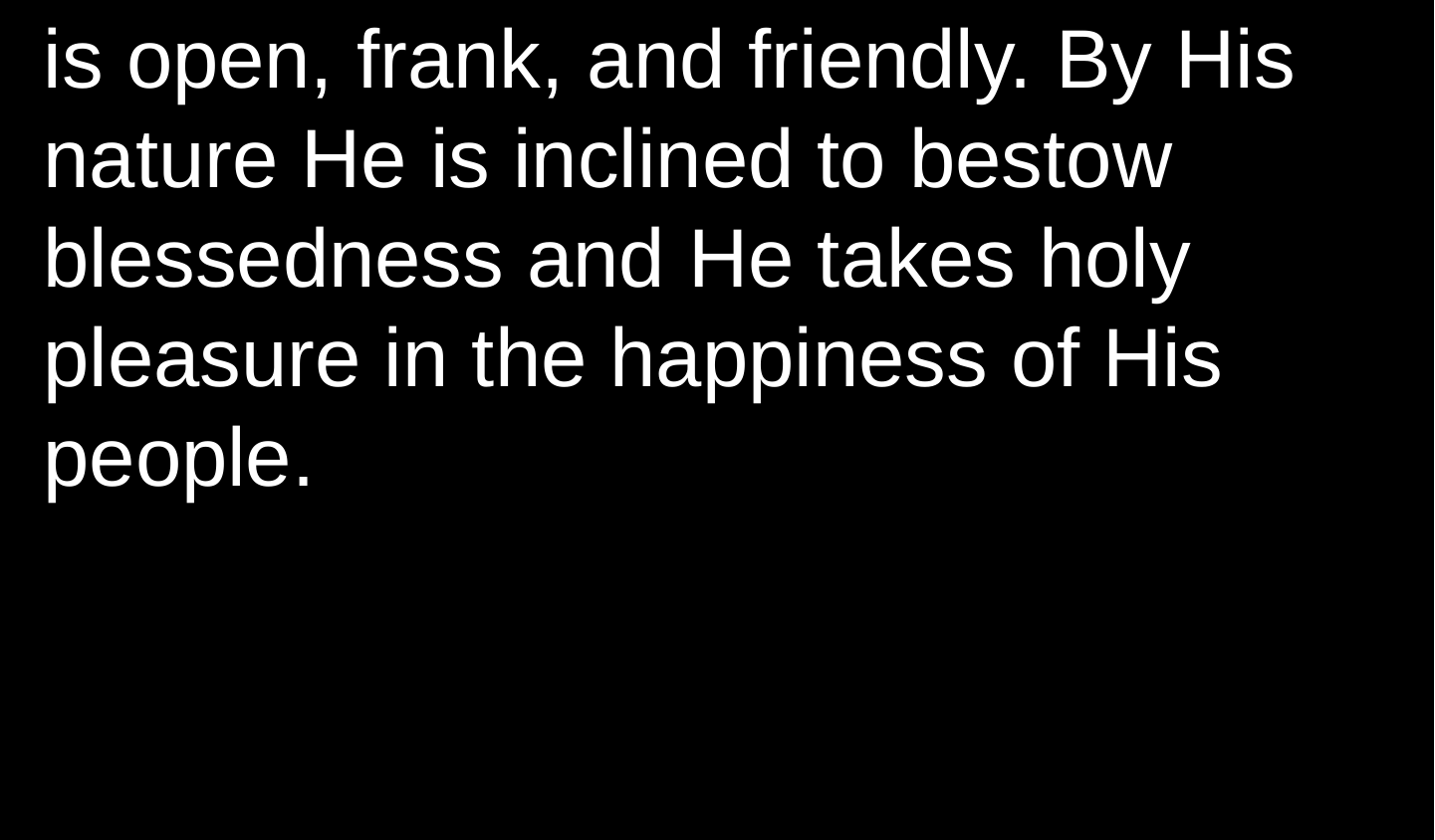

is open, frank, and friendly. By His nature He is inclined to bestow blessedness and He takes holy pleasure in the happiness of His people.